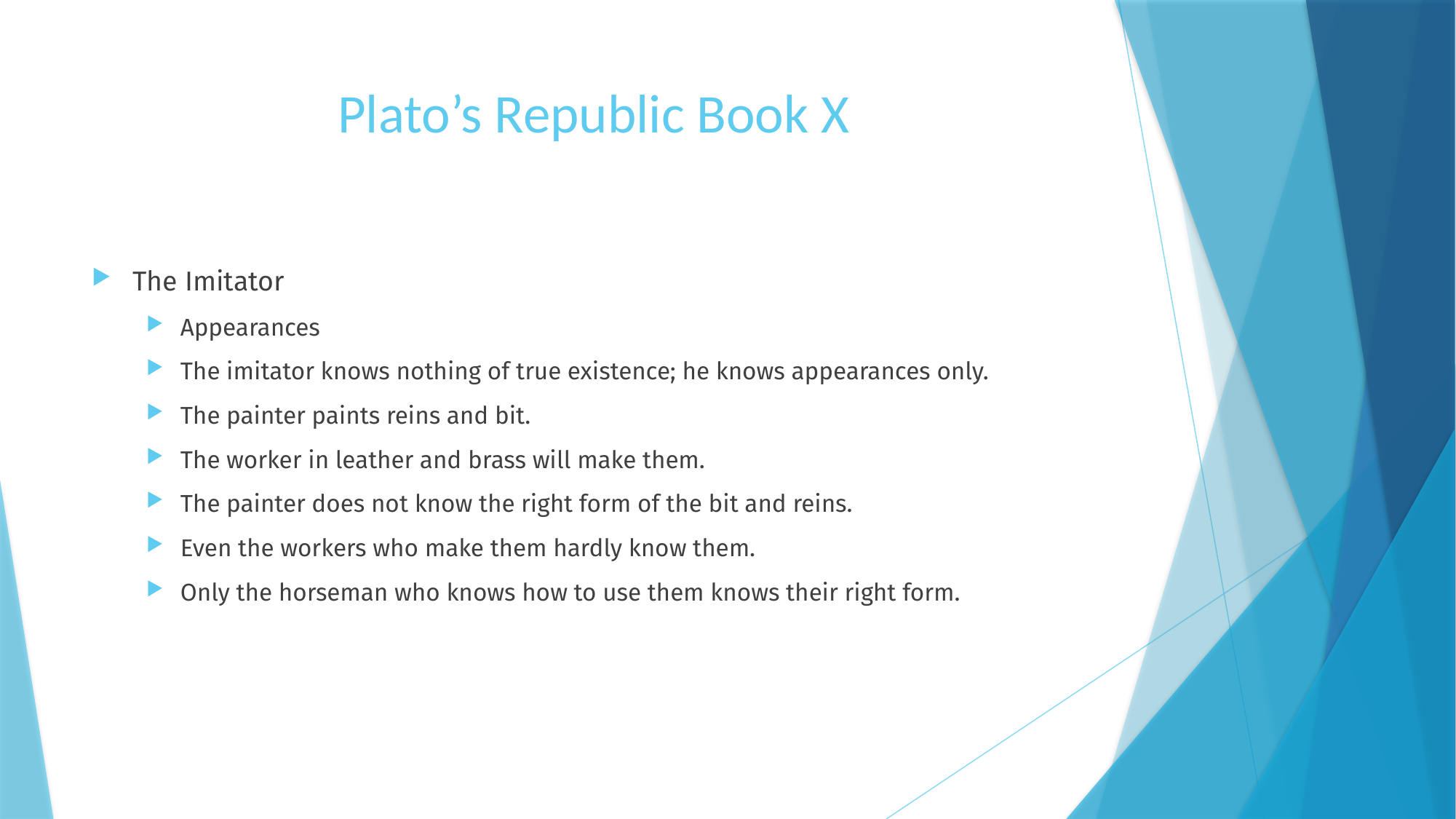

# Plato’s Republic Book X
The Imitator
Appearances
The imitator knows nothing of true existence; he knows appearances only.
The painter paints reins and bit.
The worker in leather and brass will make them.
The painter does not know the right form of the bit and reins.
Even the workers who make them hardly know them.
Only the horseman who knows how to use them knows their right form.